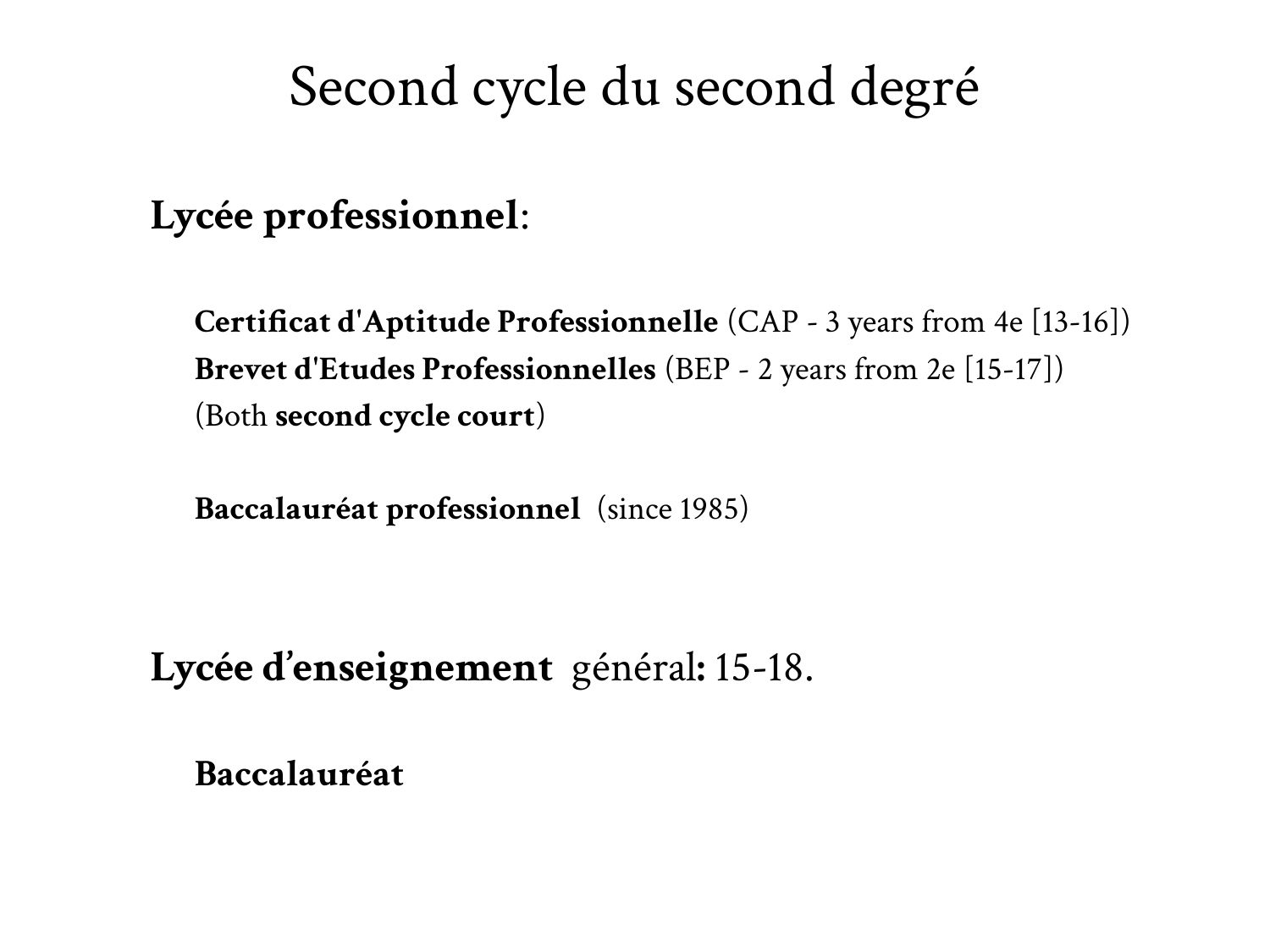

# Second cycle du second degré
Lycée professionnel:

	Certificat d'Aptitude Professionnelle (CAP - 3 years from 4e [13-16])
	Brevet d'Etudes Professionnelles (BEP - 2 years from 2e [15-17])
		(Both second cycle court)

	Baccalauréat professionnel  (since 1985)

Lycée d’enseignement  général: 15-18.

	Baccalauréat